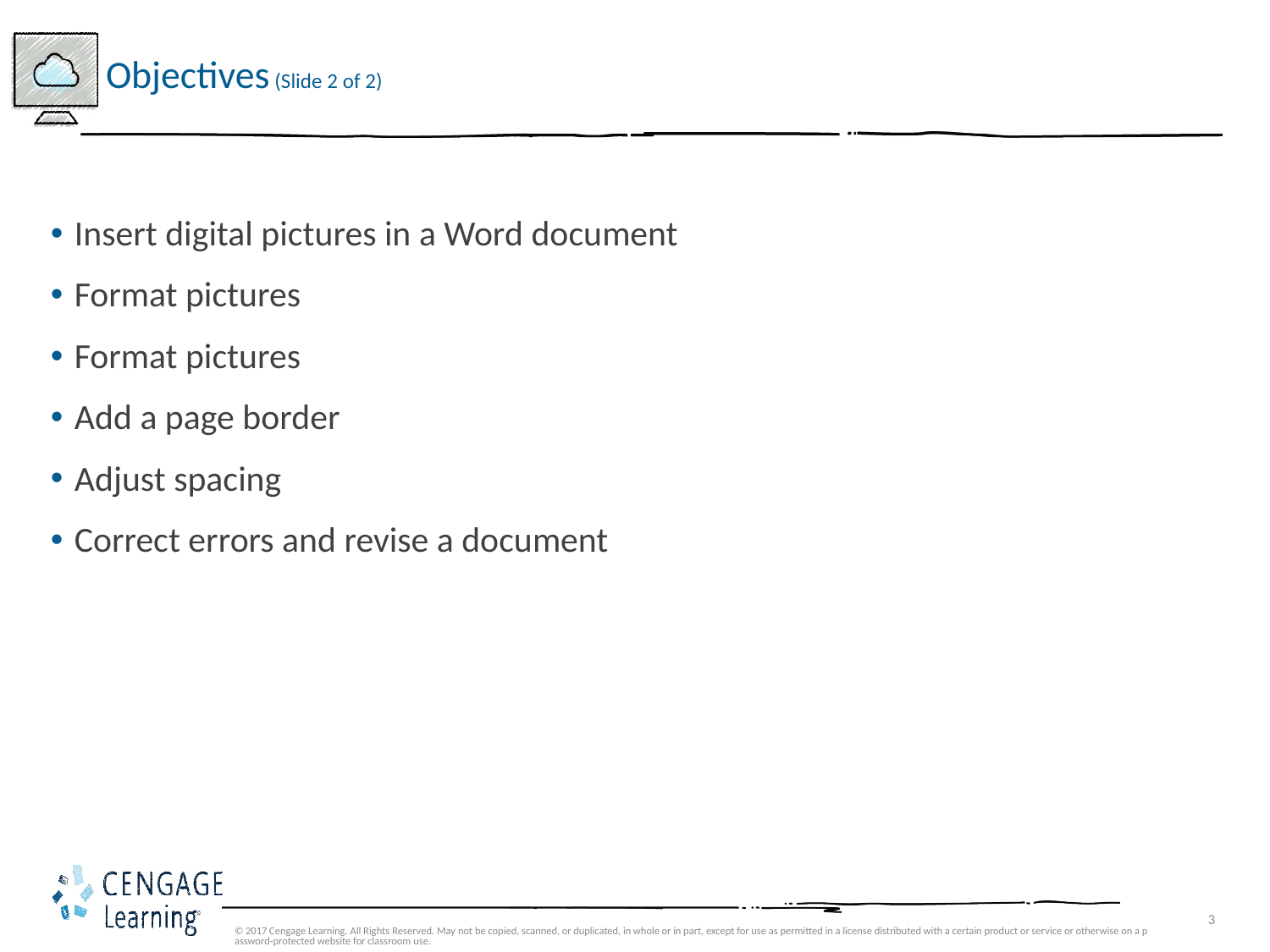

# Objectives (Slide 2 of 2)
Insert digital pictures in a Word document
Format pictures
Format pictures
Add a page border
Adjust spacing
Correct errors and revise a document
© 2017 Cengage Learning. All Rights Reserved. May not be copied, scanned, or duplicated, in whole or in part, except for use as permitted in a license distributed with a certain product or service or otherwise on a password-protected website for classroom use.